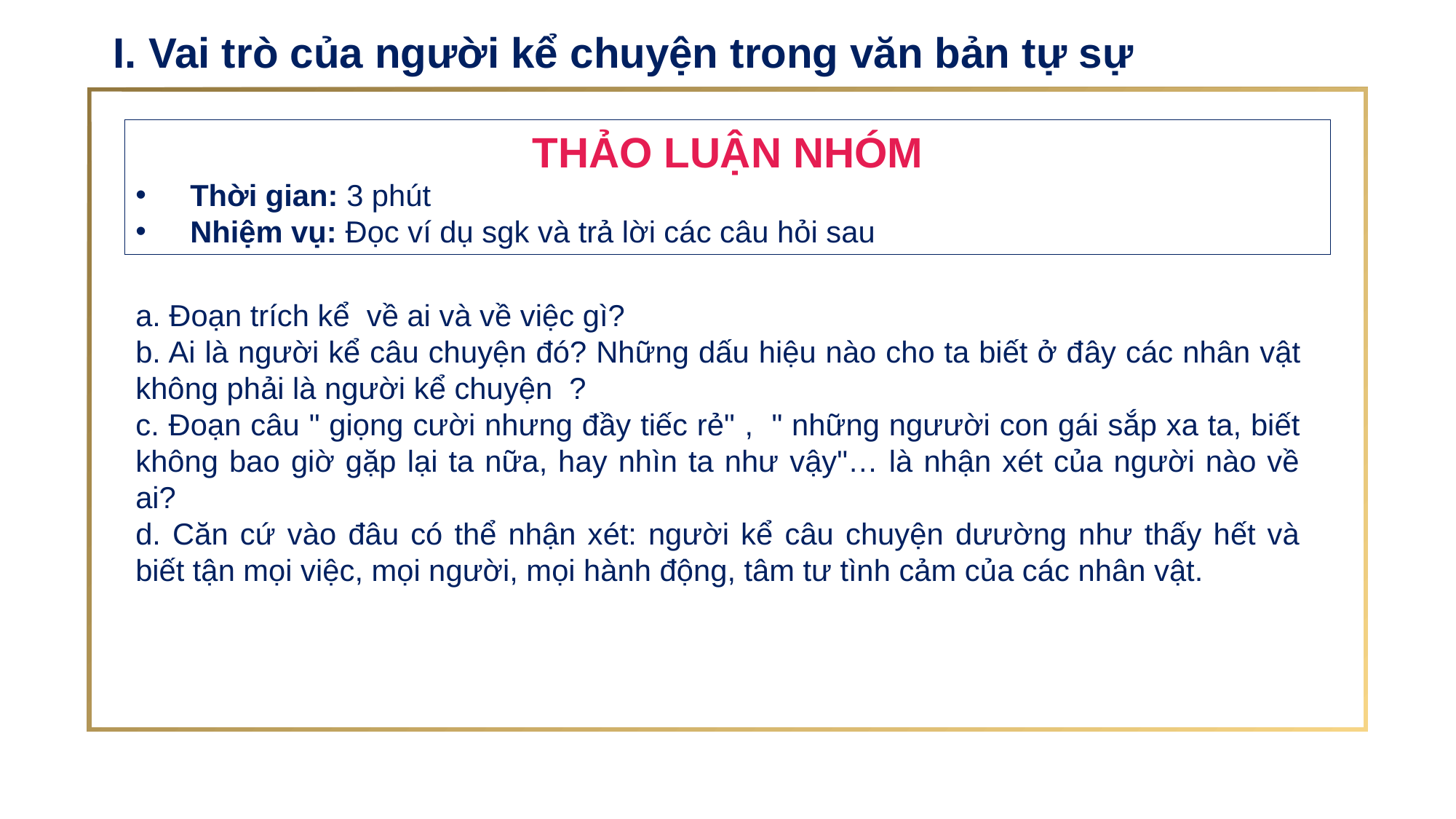

I. Vai trò của người kể chuyện trong văn bản tự sự
THẢO LUẬN NHÓM
Thời gian: 3 phút
Nhiệm vụ: Đọc ví dụ sgk và trả lời các câu hỏi sau
a. Đoạn trích kể  về ai và về việc gì?
b. Ai là người kể câu chuyện đó? Những dấu hiệu nào cho ta biết ở đây các nhân vật không phải là người kể chuyện  ?
c. Đoạn câu " giọng cười nhưng đầy tiếc rẻ" ,  " những ngưười con gái sắp xa ta, biết không bao giờ gặp lại ta nữa, hay nhìn ta như vậy"… là nhận xét của người nào về ai?
d. Căn cứ vào đâu có thể nhận xét: người kể câu chuyện dưường như thấy hết và biết tận mọi việc, mọi người, mọi hành động, tâm tư tình cảm của các nhân vật.